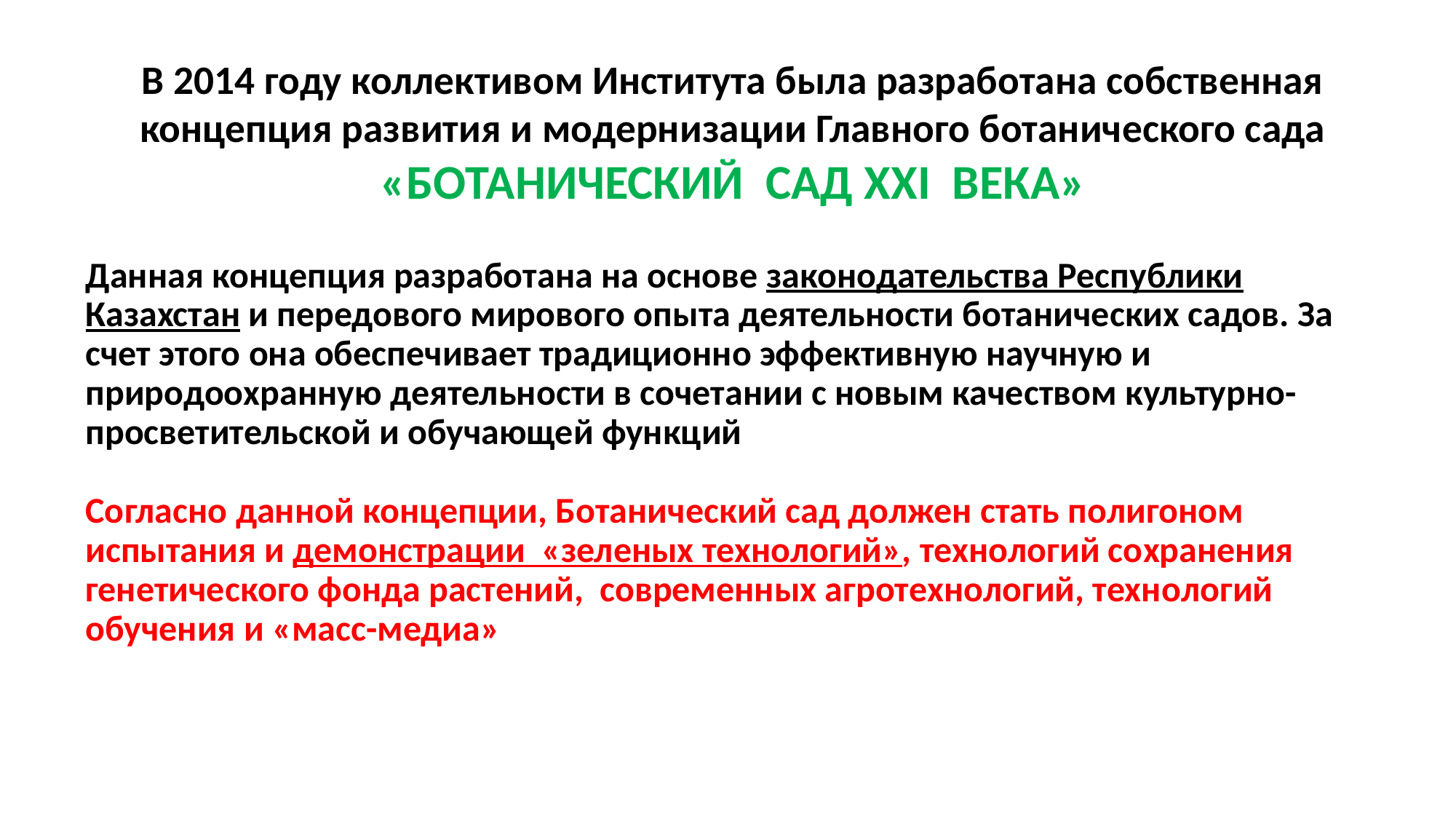

В 2014 году коллективом Института была разработана собственная концепция развития и модернизации Главного ботанического сада
«БОТАНИЧЕСКИЙ  САД XXI  ВЕКА»

# Данная концепция разработана на основе законодательства Республики Казахстан и передового мирового опыта деятельности ботанических садов. За счет этого она обеспечивает традиционно эффективную научную и природоохранную деятельности в сочетании с новым качеством культурно-просветительской и обучающей функций Согласно данной концепции, Ботанический сад должен стать полигоном испытания и демонстрации  «зеленых технологий», технологий сохранения генетического фонда растений,  современных агротехнологий, технологий обучения и «масс-медиа»